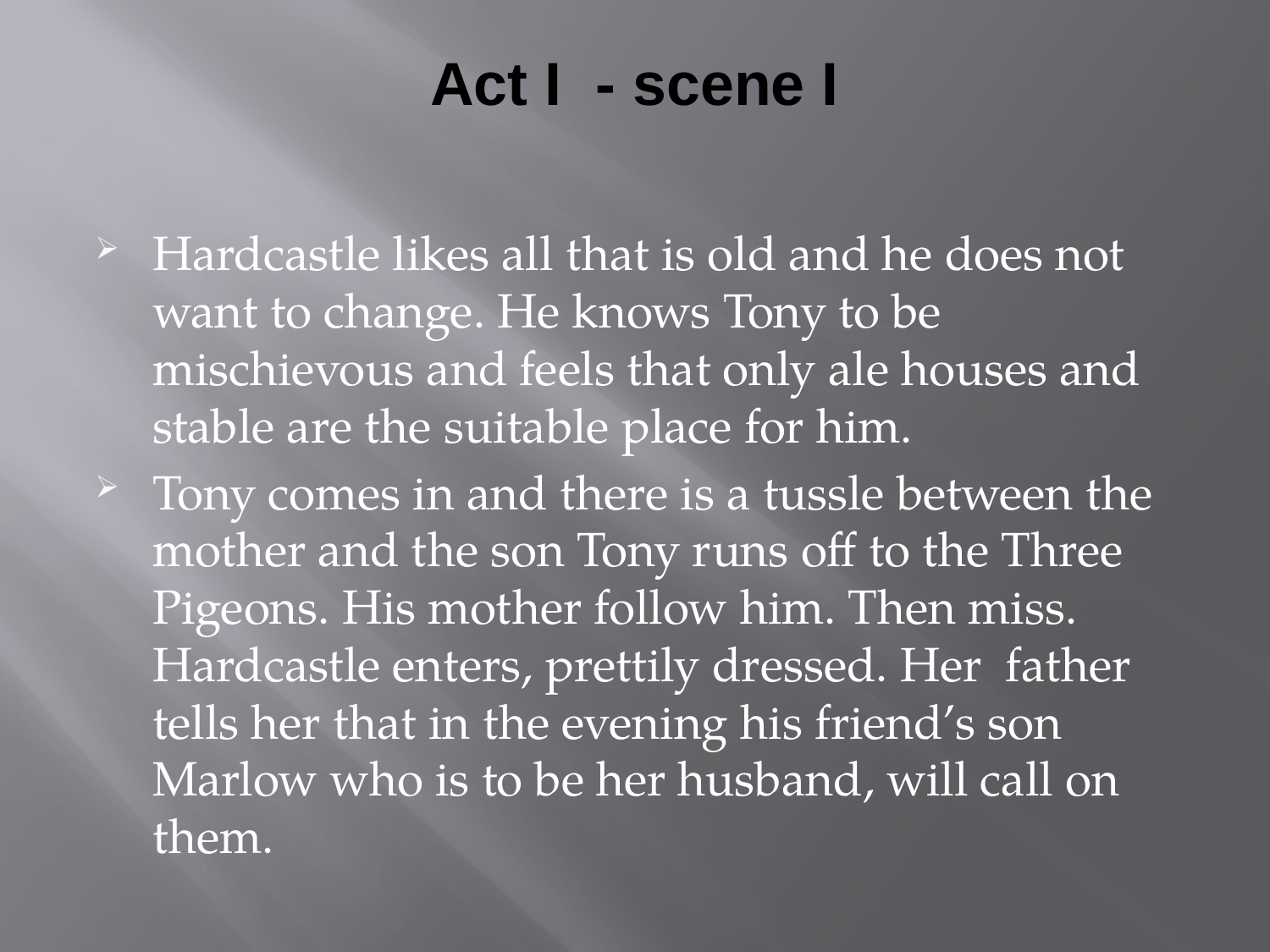

# Act I  - scene I
Hardcastle likes all that is old and he does not want to change. He knows Tony to be mischievous and feels that only ale houses and stable are the suitable place for him.
Tony comes in and there is a tussle between the mother and the son Tony runs off to the Three Pigeons. His mother follow him. Then miss. Hardcastle enters, prettily dressed. Her  father tells her that in the evening his friend’s son Marlow who is to be her husband, will call on them.